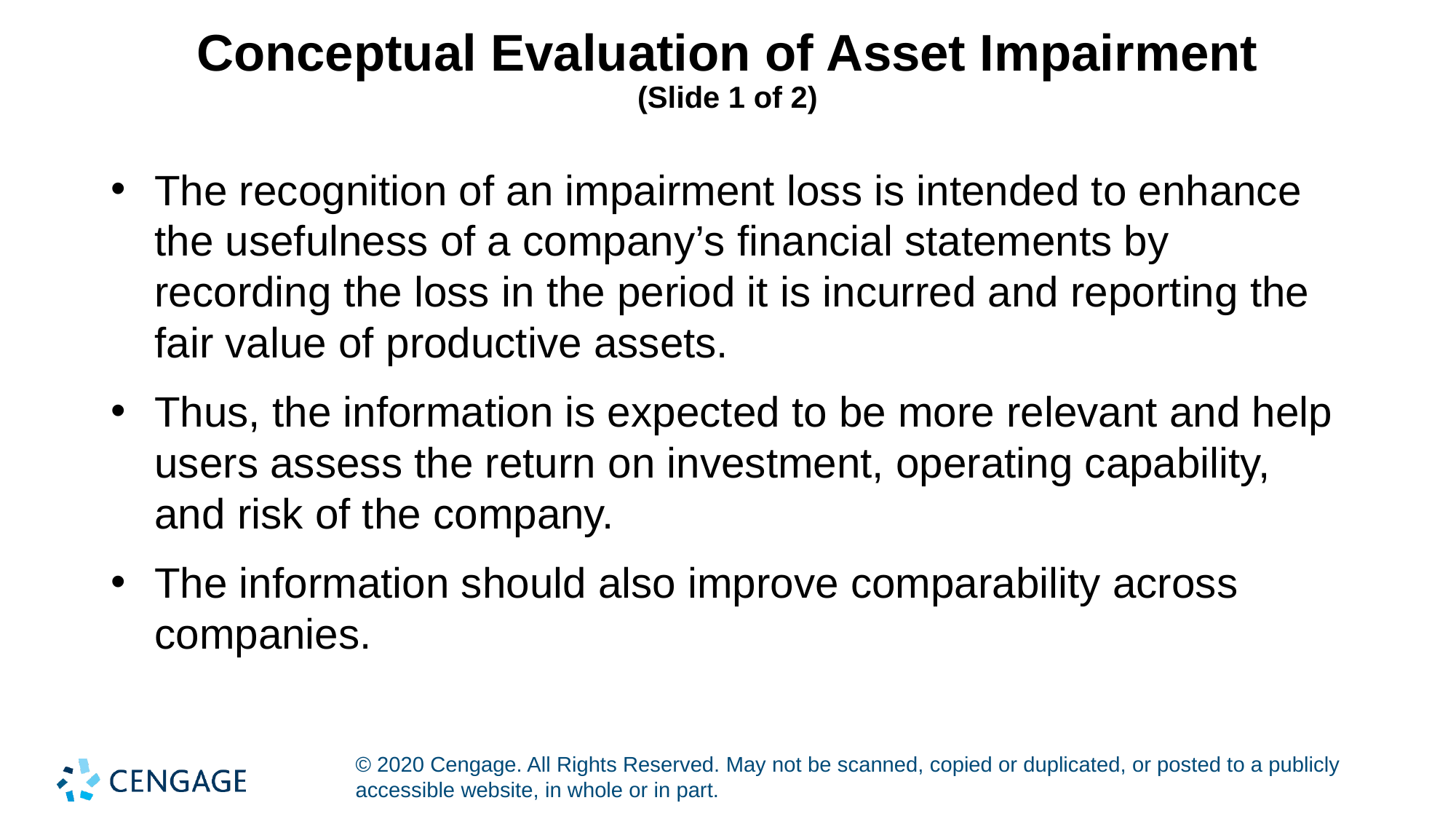

# Conceptual Evaluation of Asset Impairment (Slide 1 of 2)
The recognition of an impairment loss is intended to enhance the usefulness of a company’s financial statements by recording the loss in the period it is incurred and reporting the fair value of productive assets.
Thus, the information is expected to be more relevant and help users assess the return on investment, operating capability, and risk of the company.
The information should also improve comparability across companies.